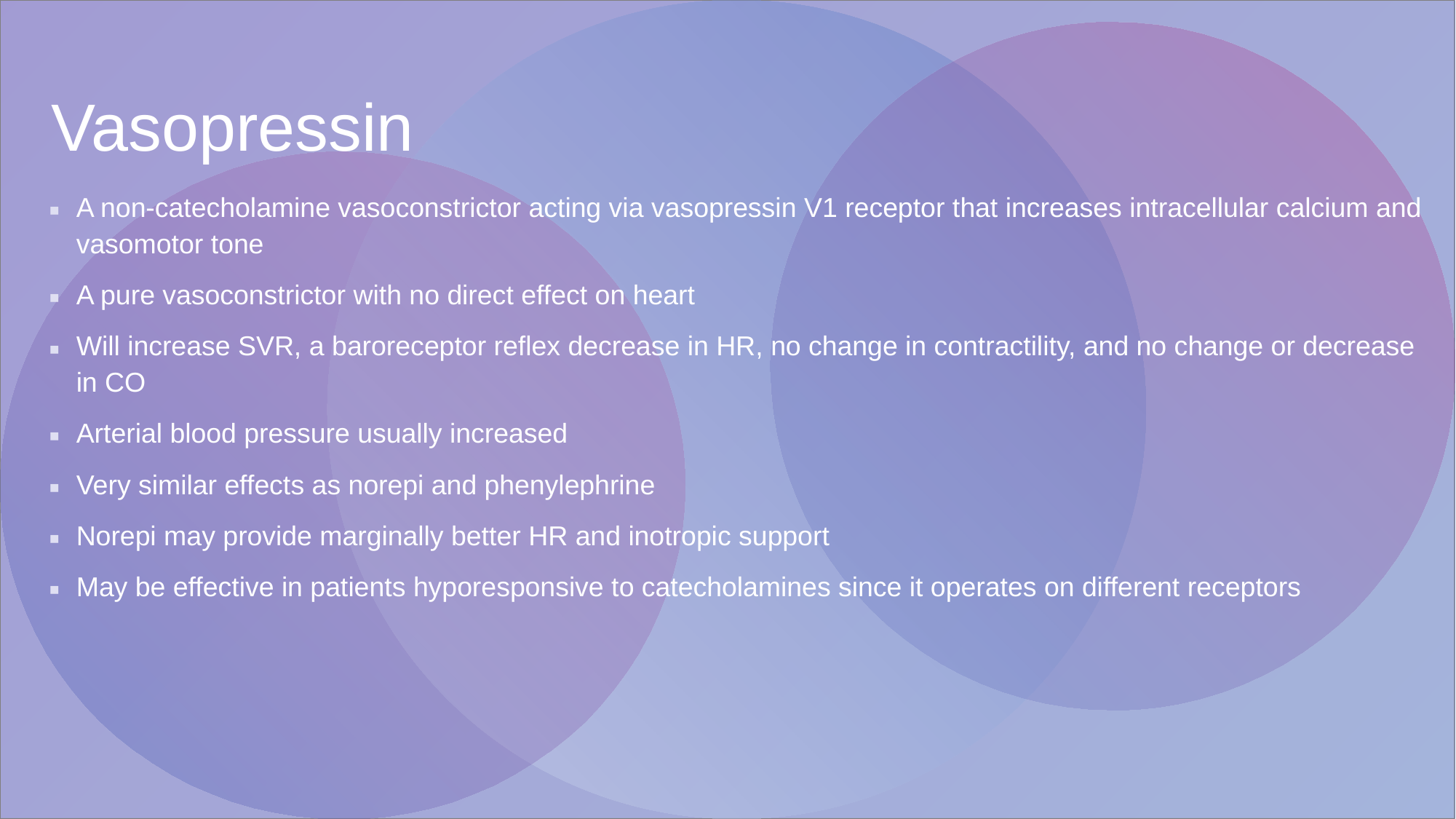

# Vasopressin

A non-catecholamine vasoconstrictor acting via vasopressin V1 receptor that increases intracellular calcium and vasomotor tone
A pure vasoconstrictor with no direct effect on heart
Will increase SVR, a baroreceptor reflex decrease in HR, no change in contractility, and no change or decrease in CO
Arterial blood pressure usually increased
Very similar effects as norepi and phenylephrine
Norepi may provide marginally better HR and inotropic support
May be effective in patients hyporesponsive to catecholamines since it operates on different receptors